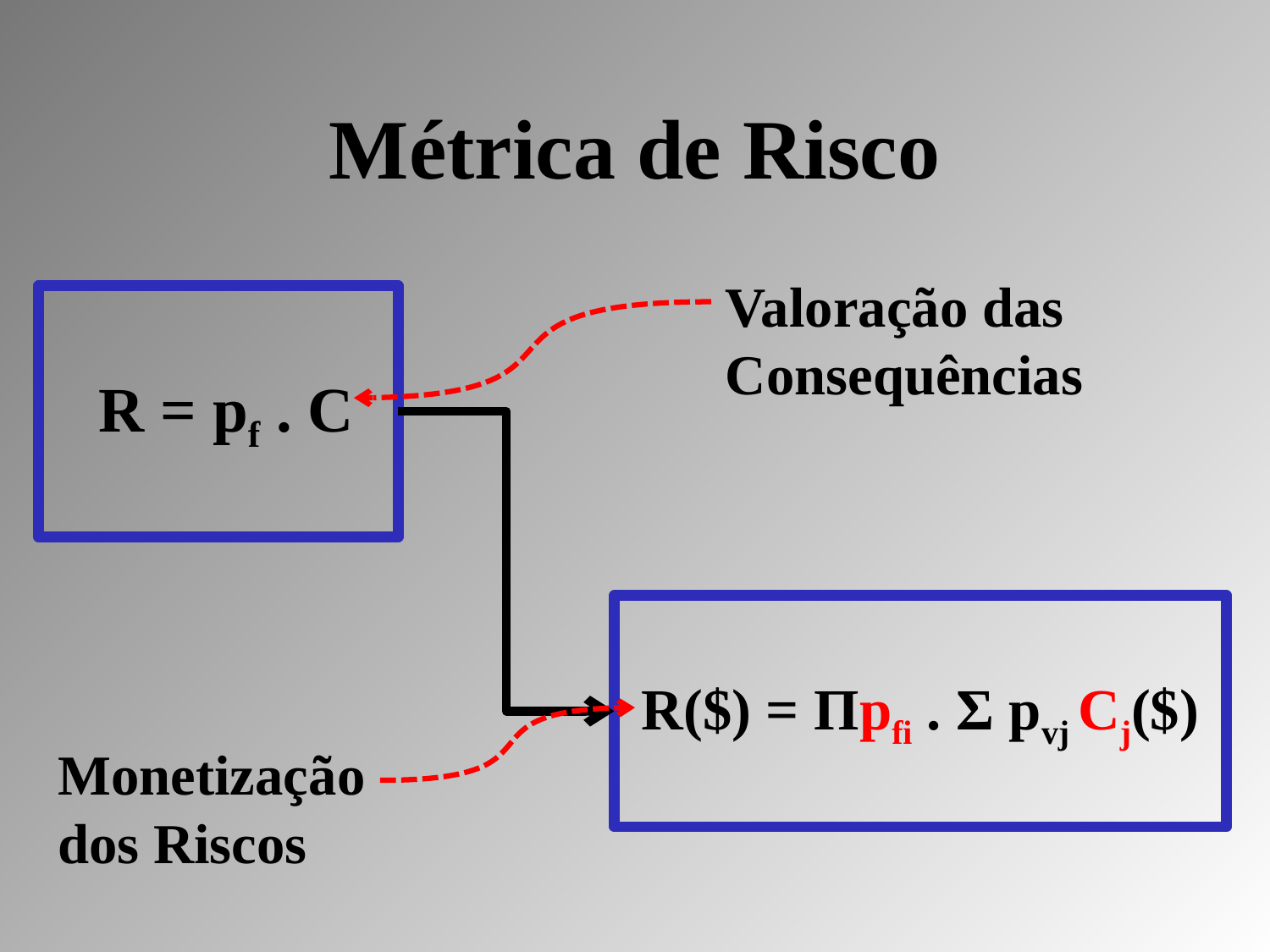

Métrica de Risco
Valoração das
Consequências

   R = pf . C

 R($) = Πpfi . Σ pvj Cj($)

Monetização
dos Riscos